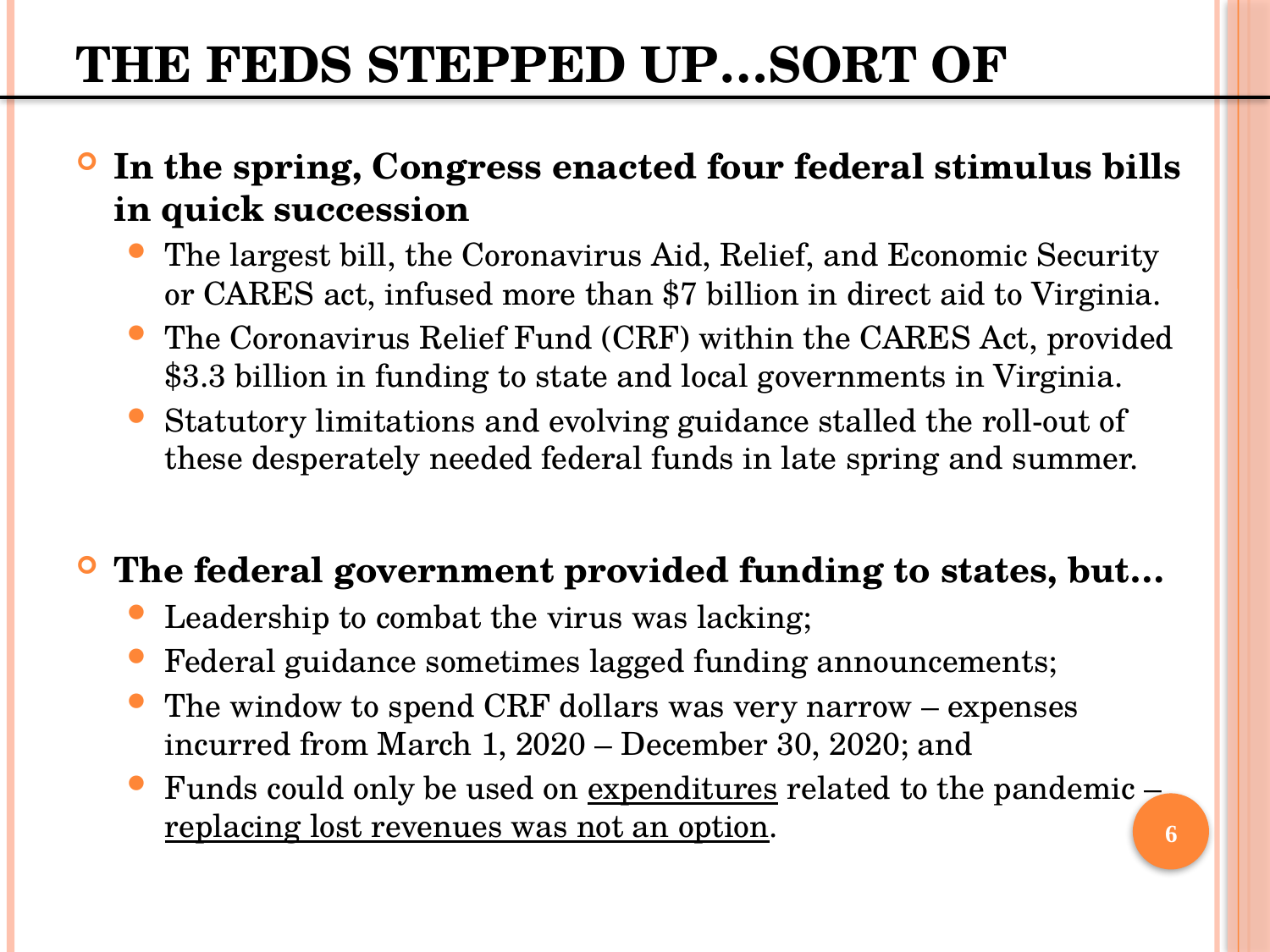

# The feds stepped up…sort of
In the spring, Congress enacted four federal stimulus bills in quick succession
The largest bill, the Coronavirus Aid, Relief, and Economic Security or CARES act, infused more than $7 billion in direct aid to Virginia.
The Coronavirus Relief Fund (CRF) within the CARES Act, provided $3.3 billion in funding to state and local governments in Virginia.
Statutory limitations and evolving guidance stalled the roll-out of these desperately needed federal funds in late spring and summer.

The federal government provided funding to states, but…
Leadership to combat the virus was lacking;
Federal guidance sometimes lagged funding announcements;
The window to spend CRF dollars was very narrow – expenses incurred from March 1, 2020 – December 30, 2020; and
Funds could only be used on expenditures related to the pandemic – replacing lost revenues was not an option.

6